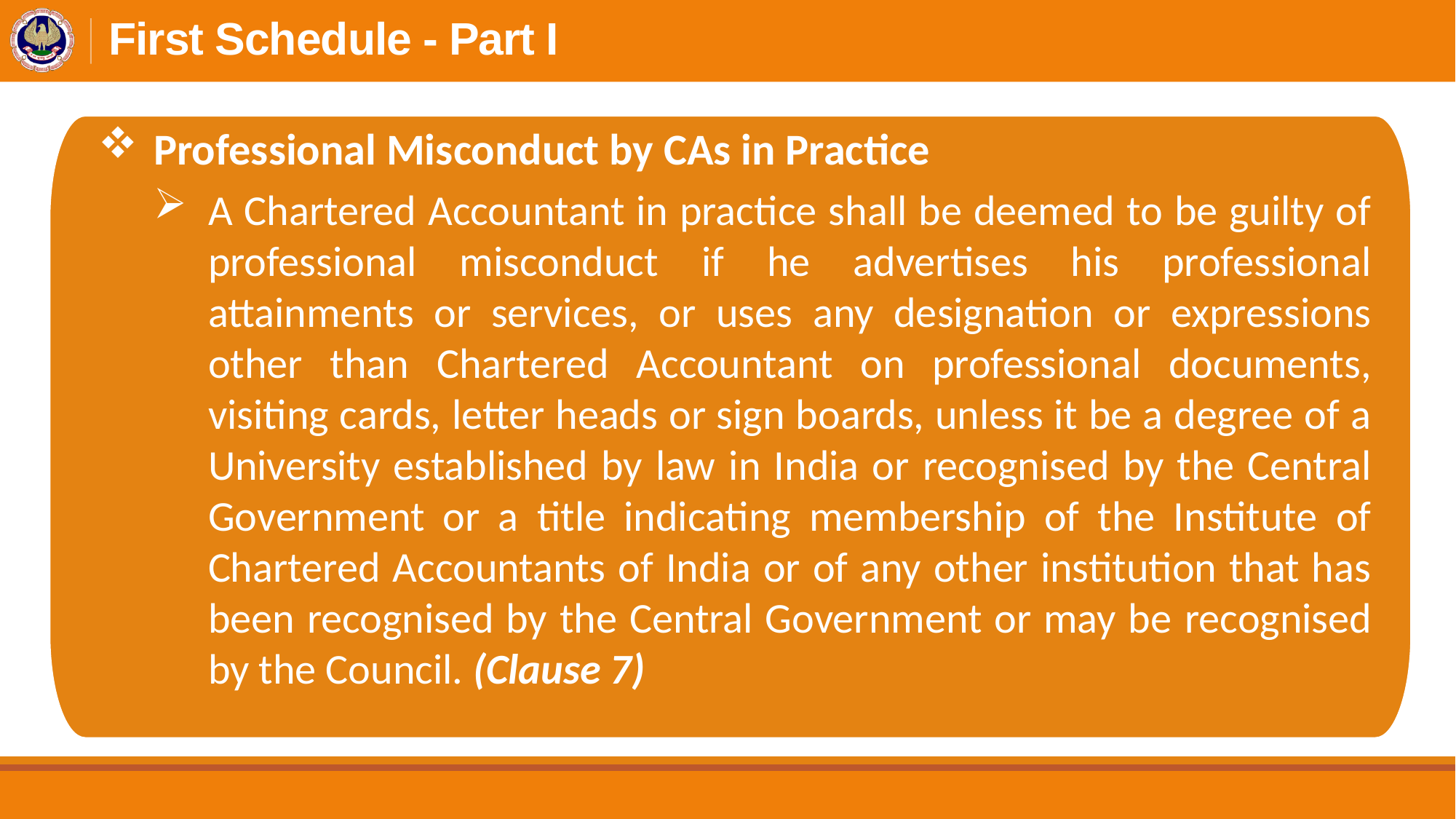

# First Schedule - Part I

Professional Misconduct by CAs in Practice
A Chartered Accountant in practice shall be deemed to be guilty of professional misconduct if he advertises his professional attainments or services, or uses any designation or expressions other than Chartered Accountant on professional documents, visiting cards, letter heads or sign boards, unless it be a degree of a University established by law in India or recognised by the Central Government or a title indicating membership of the Institute of Chartered Accountants of India or of any other institution that has been recognised by the Central Government or may be recognised by the Council. (Clause 7)